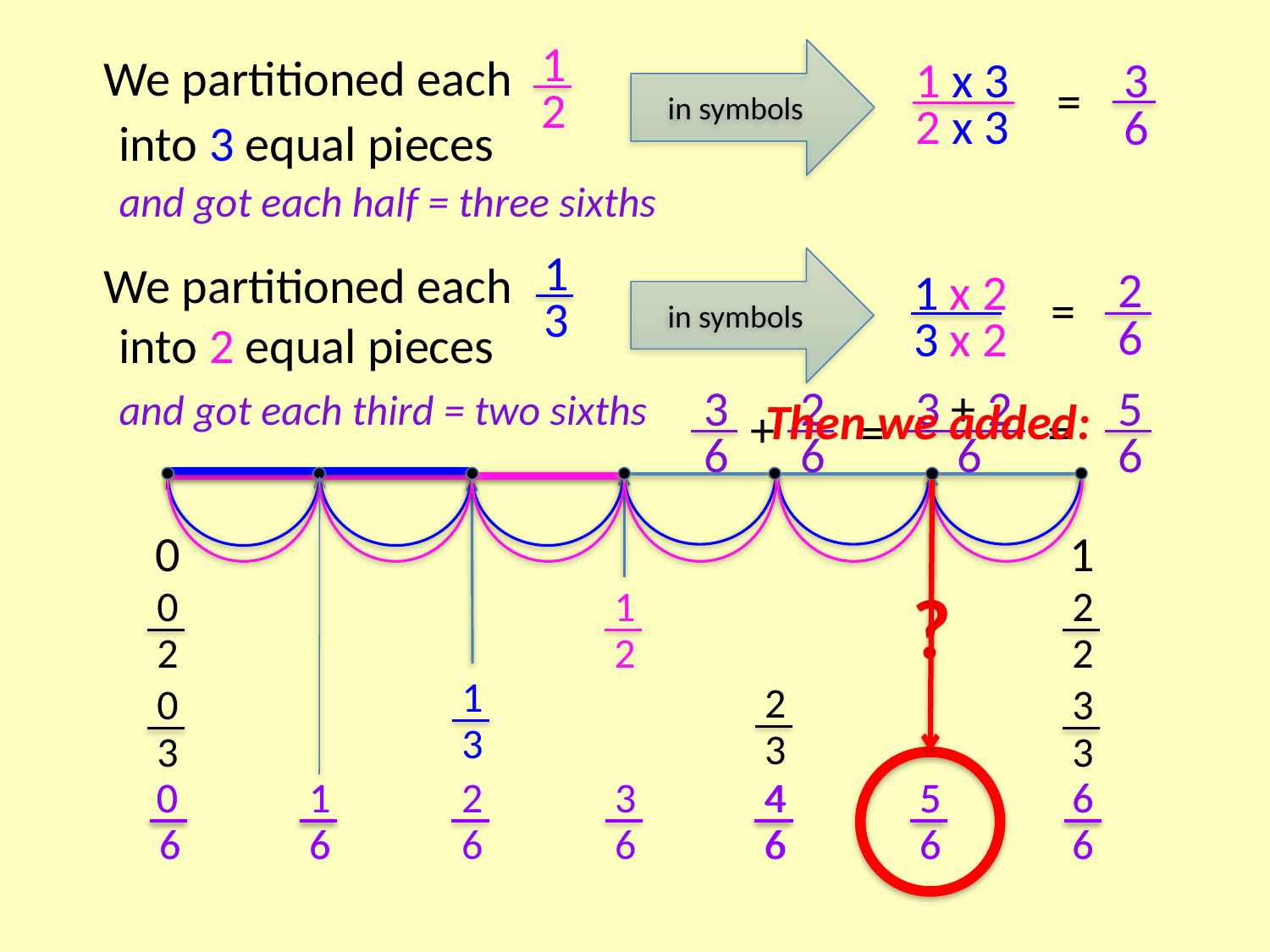

1
2
We partitioned each
in symbols
1 x 3
2 x 3
3
6
=
into 3 equal pieces

and got each half = three sixths

1
3
We partitioned each
in symbols
2
6
1 x 2
3 x 2
=
into 2 equal pieces
3
6
2
6
+
3 + 2
6
5
6
=
=
and got each third = two sixths
Then we added:

1
2
0
2
2
2
1
6
0
6
4
6
5
6
6
6

1
3
2
3
0
3
3
3
0
1
?

0
6
3
6
6
6
1
6
2
6
4
6
5
6